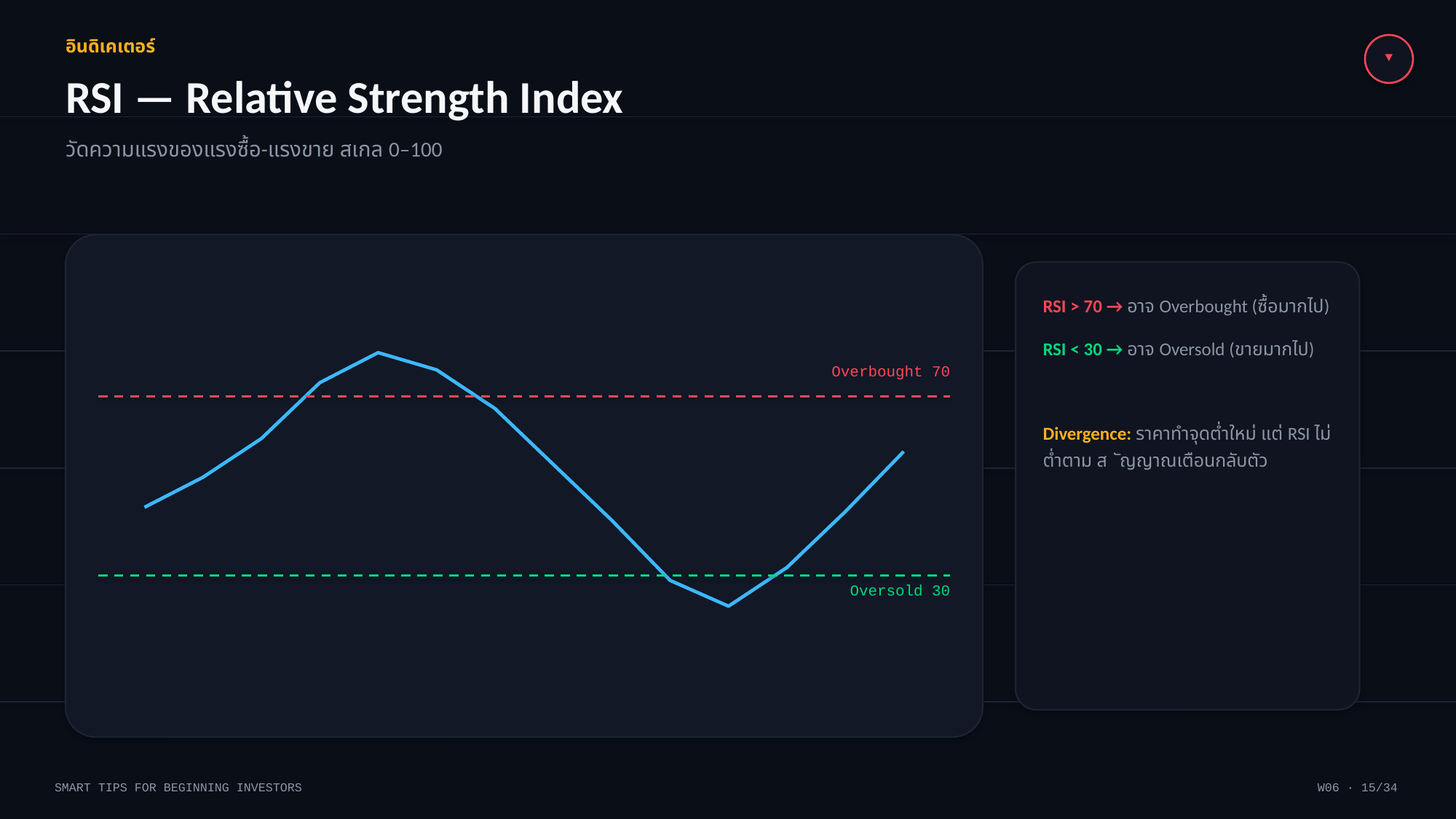

▼
อินดิเคเตอร์

RSI — Relative Strength Index
วัดความแรงของแรงซื้อ-แรงขาย สเกล 0–100

### Chart

| Category | RSI(14) |
|---|---|
| 1 | 45.0 |
| 2 | 52.0 |
| 3 | 61.0 |
| 4 | 74.0 |
| 5 | 81.0 |
| 6 | 77.0 |
| 7 | 68.0 |
| 8 | 55.0 |
| 9 | 42.0 |
| 10 | 28.0 |
| 11 | 22.0 |
| 12 | 31.0 |
| 13 | 44.0 |
| 14 | 58.0 |
RSI > 70 → อาจ Overbought (ซื้อมากไป)
RSI < 30 → อาจ Oversold (ขายมากไป)

Divergence: ราคาทำจุดต่ำใหม่ แต่ RSI ไม่ต่ำตาม → สัญญาณเตือนกลับตัว
Overbought 70
Oversold 30
SMART TIPS FOR BEGINNING INVESTORS
W06 · 15/34